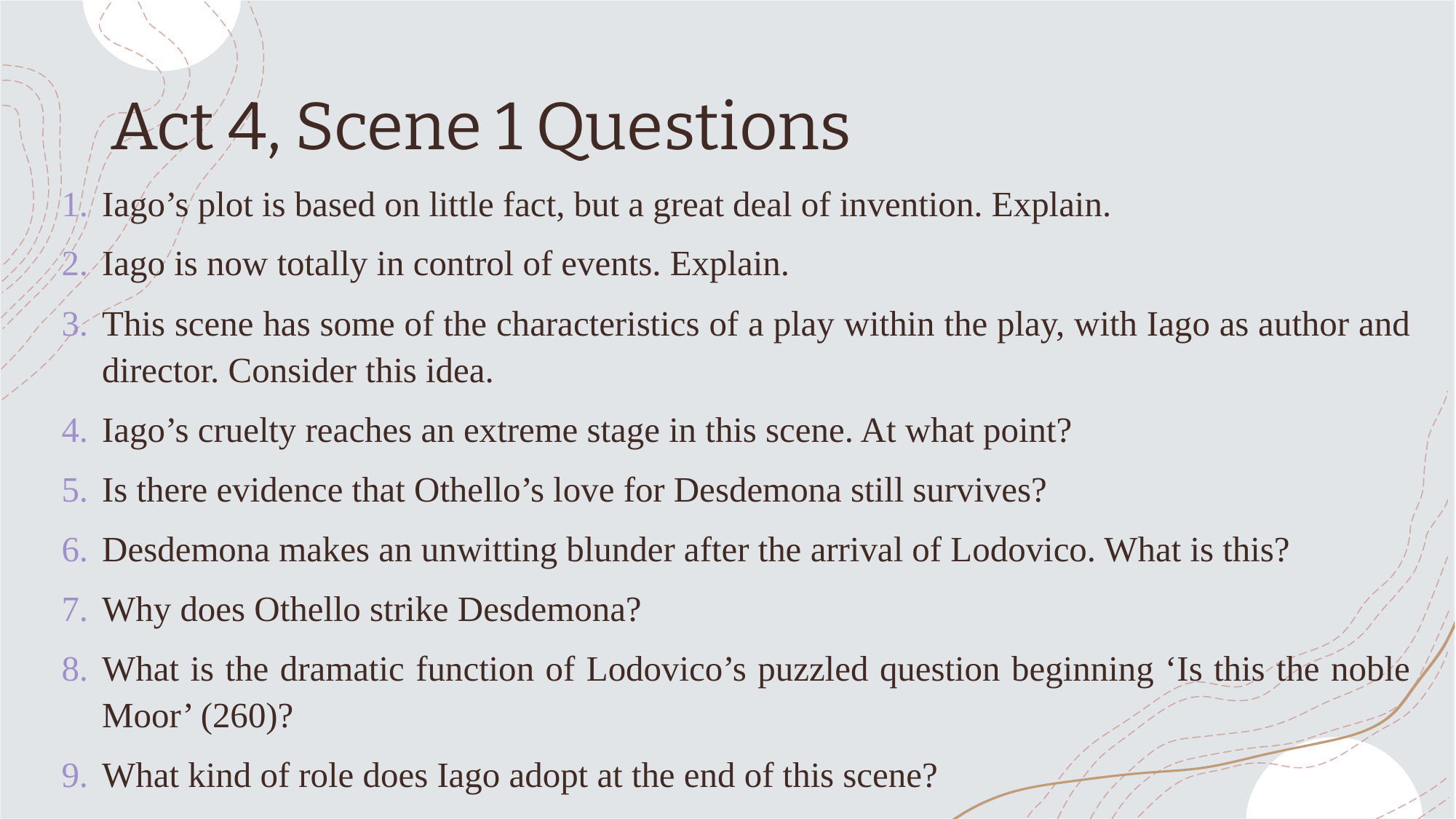

# Act 4, Scene 1 Questions
Iago’s plot is based on little fact, but a great deal of invention. Explain.
Iago is now totally in control of events. Explain.
This scene has some of the characteristics of a play within the play, with Iago as author and director. Consider this idea.
Iago’s cruelty reaches an extreme stage in this scene. At what point?
Is there evidence that Othello’s love for Desdemona still survives?
Desdemona makes an unwitting blunder after the arrival of Lodovico. What is this?
Why does Othello strike Desdemona?
What is the dramatic function of Lodovico’s puzzled question beginning ‘Is this the noble Moor’ (260)?
What kind of role does Iago adopt at the end of this scene?